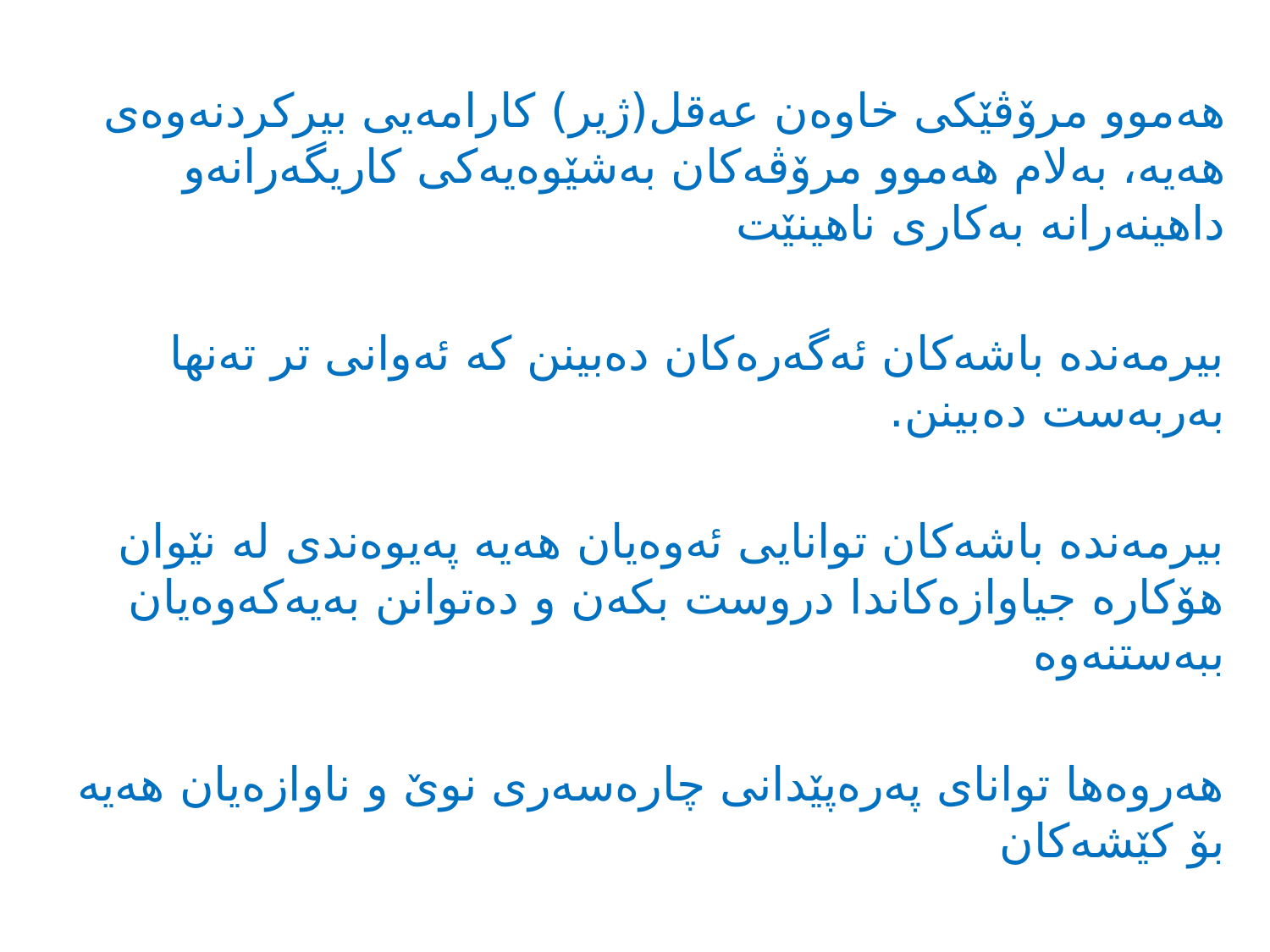

هه‌موو مرۆڤێكی خاوه‌ن عه‌قل(ژیر) كارامه‌یی بیركردنه‌وه‌ی هه‌یه‌، به‌لام هه‌موو مرۆڤه‌كان به‌شێوه‌یه‌كی كاریگه‌رانه‌و داهینه‌رانه‌ به‌كاری ناهینێت‌‌

بیرمەندە باشەکان ئەگەرەکان دەبینن کە ئەوانی تر تەنها بەربەست دەبینن.

بیرمەندە باشەکان توانایی ئەوەیان هەیە پەیوەندی لە نێوان هۆکارە جیاوازەکاندا دروست بکەن و دەتوانن بەیەکەوەیان ببەستنەوە

هەروەها توانای پەرەپێدانی چارەسەری نوێ و ناوازەیان هەیە بۆ کێشەکان